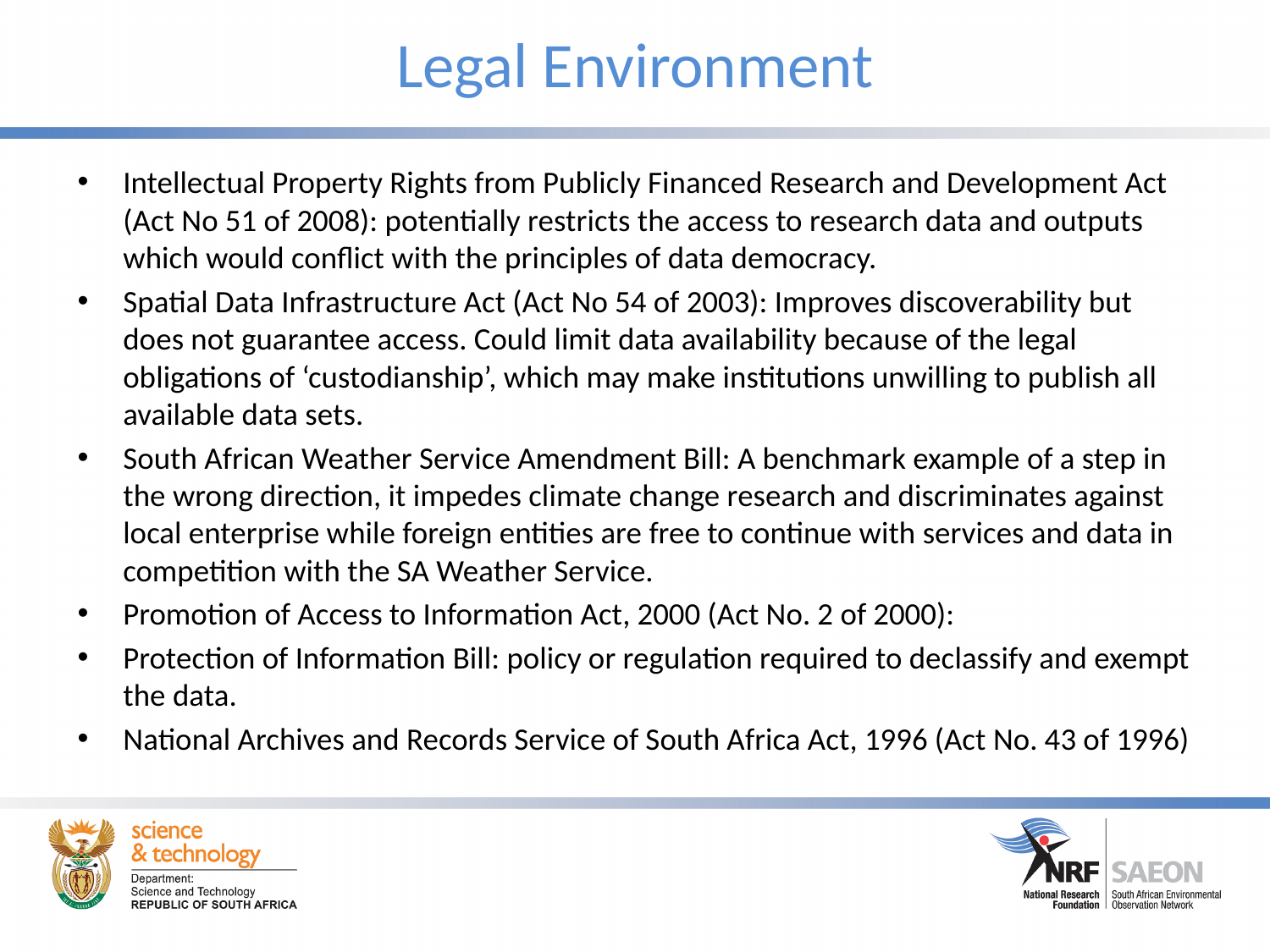

# Legal Environment
Intellectual Property Rights from Publicly Financed Research and Development Act (Act No 51 of 2008): potentially restricts the access to research data and outputs which would conflict with the principles of data democracy.
Spatial Data Infrastructure Act (Act No 54 of 2003): Improves discoverability but does not guarantee access. Could limit data availability because of the legal obligations of ‘custodianship’, which may make institutions unwilling to publish all available data sets.
South African Weather Service Amendment Bill: A benchmark example of a step in the wrong direction, it impedes climate change research and discriminates against local enterprise while foreign entities are free to continue with services and data in competition with the SA Weather Service.
Promotion of Access to Information Act, 2000 (Act No. 2 of 2000):
Protection of Information Bill: policy or regulation required to declassify and exempt the data.
National Archives and Records Service of South Africa Act, 1996 (Act No. 43 of 1996)